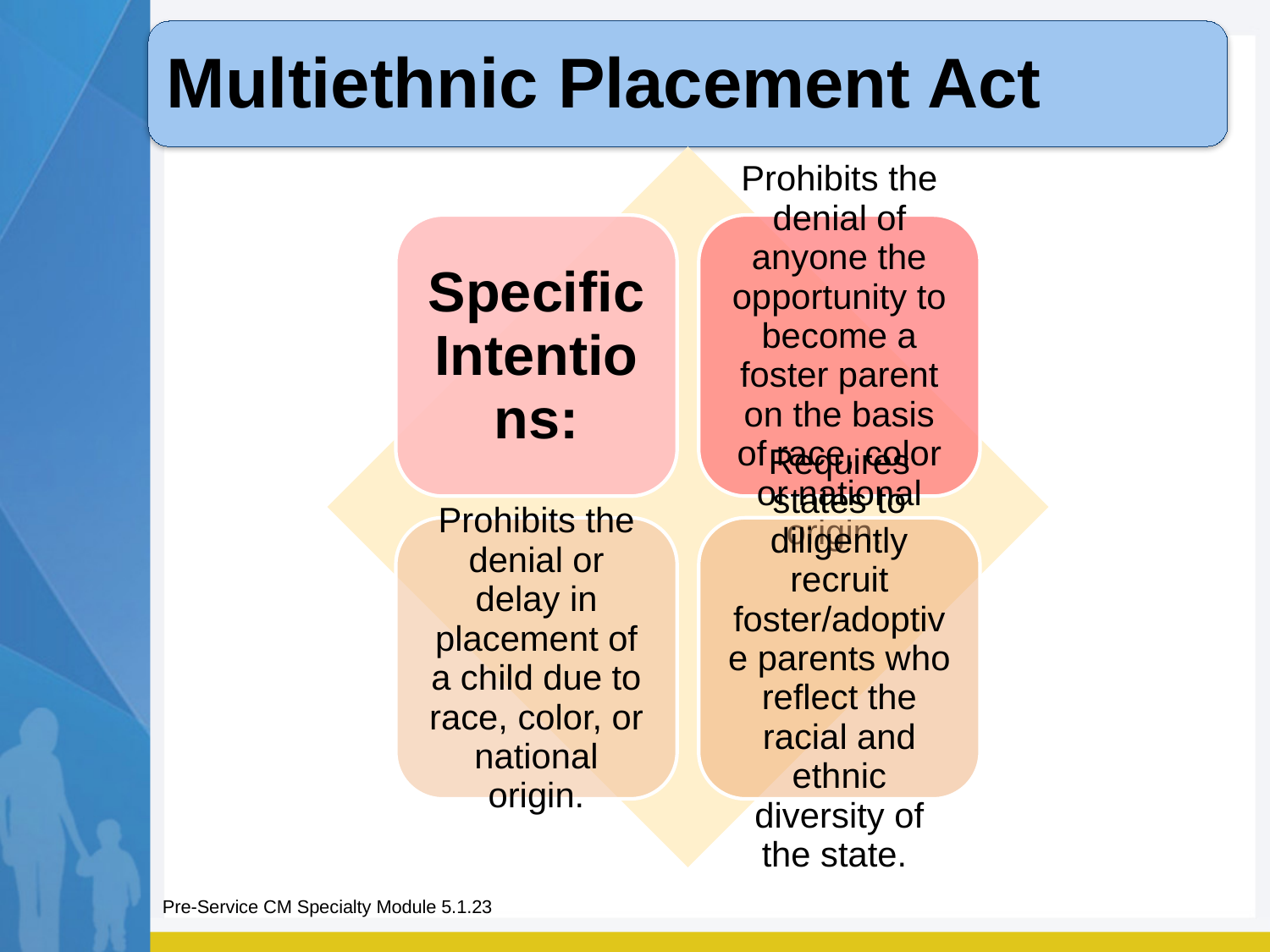

Multiethnic Placement Act
Specific Intentions:
Prohibits the denial or delay in placement of a child due to race, color, or national origin.
Pre-Service CM Specialty Module 5.1.23